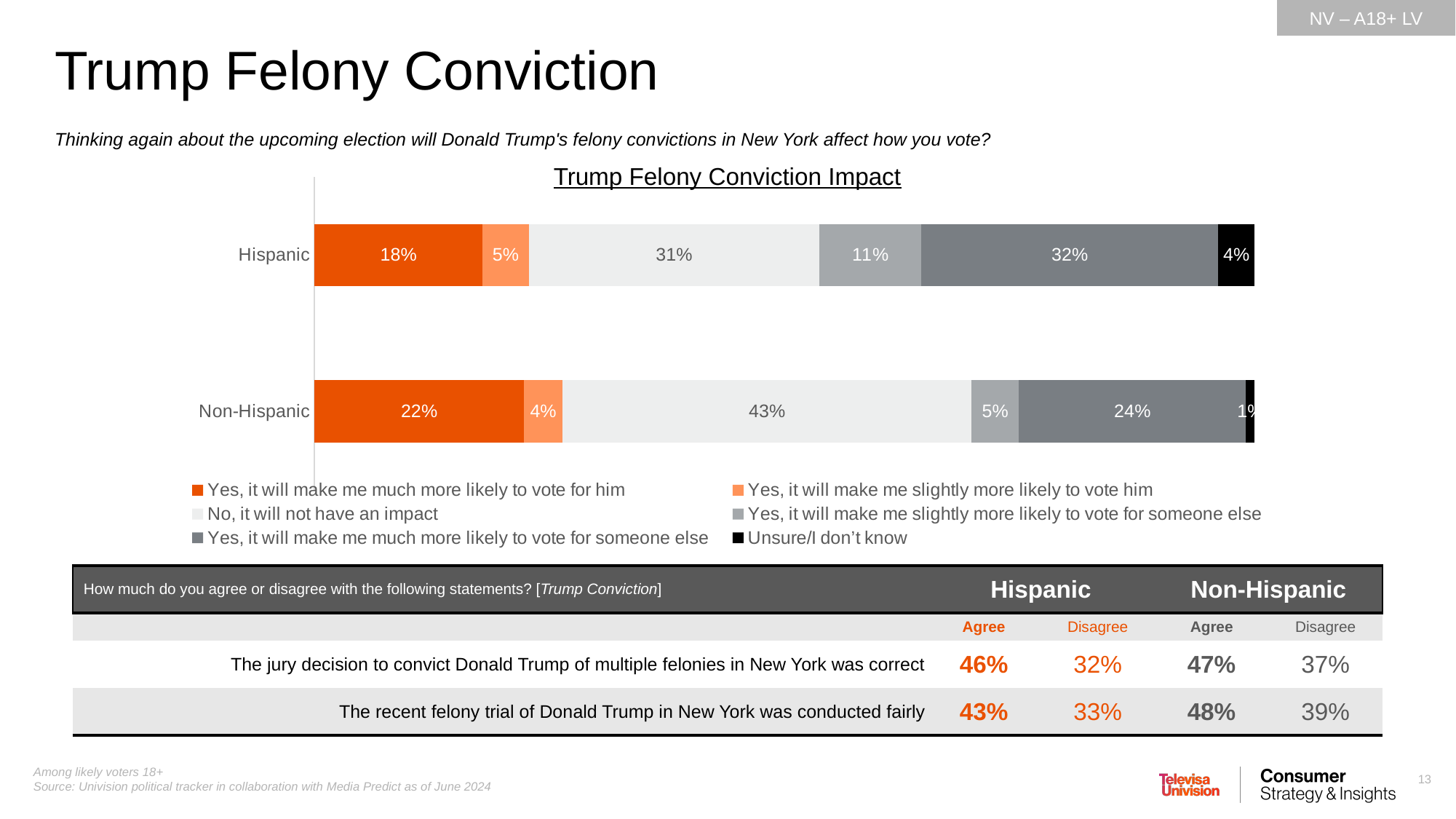

Trump Felony Conviction
Thinking again about the upcoming election will Donald Trump's felony convictions in New York affect how you vote?
Trump Felony Conviction Impact

### Chart

| Category | Yes, it will make me much more likely to vote for him | Yes, it will make me slightly more likely to vote him | No, it will not have an impact | Yes, it will make me slightly more likely to vote for someone else | Yes, it will make me much more likely to vote for someone else | Unsure/I don’t know |
|---|---|---|---|---|---|---|
| Hispanic | 0.1789006485061418 | 0.04903344090364374 | 0.309248552710376 | 0.1082306647838485 | 0.3158025932348097 | 0.03878409986118068 |
| Non-Hispanic | 0.2227447058119147 | 0.04131230056856899 | 0.4347856313428946 | 0.05022878469600031 | 0.2417906214015043 | 0.009137956179116028 |
| How much do you agree or disagree with the following statements? [Trump Conviction] | Hispanic | Non-Hispanic | Non-Hispanic | Non-Hispanic |
| --- | --- | --- | --- | --- |
|  | Agree | Disagree | Agree | Disagree |
| The jury decision to convict Donald Trump of multiple felonies in New York was correct | 46% | 32% | 47% | 37% |
| The recent felony trial of Donald Trump in New York was conducted fairly | 43% | 33% | 48% | 39% |